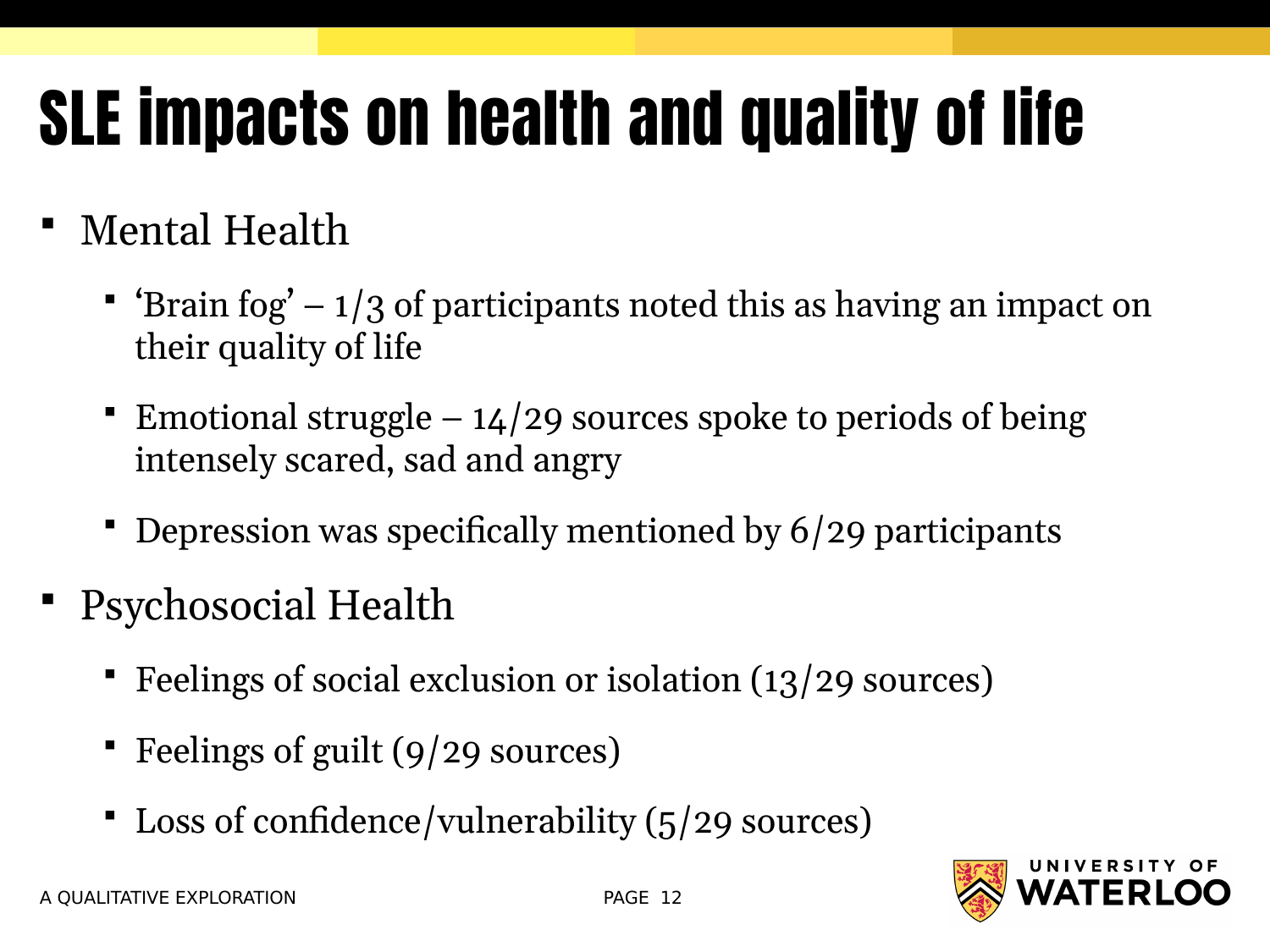

# SLE impacts on health and quality of life
Mental Health
‘Brain fog’ – 1/3 of participants noted this as having an impact on their quality of life
Emotional struggle – 14/29 sources spoke to periods of being intensely scared, sad and angry
Depression was specifically mentioned by 6/29 participants
Psychosocial Health
Feelings of social exclusion or isolation (13/29 sources)
Feelings of guilt (9/29 sources)
Loss of confidence/vulnerability (5/29 sources)
A QUALITATIVE EXPLORATION
PAGE  12